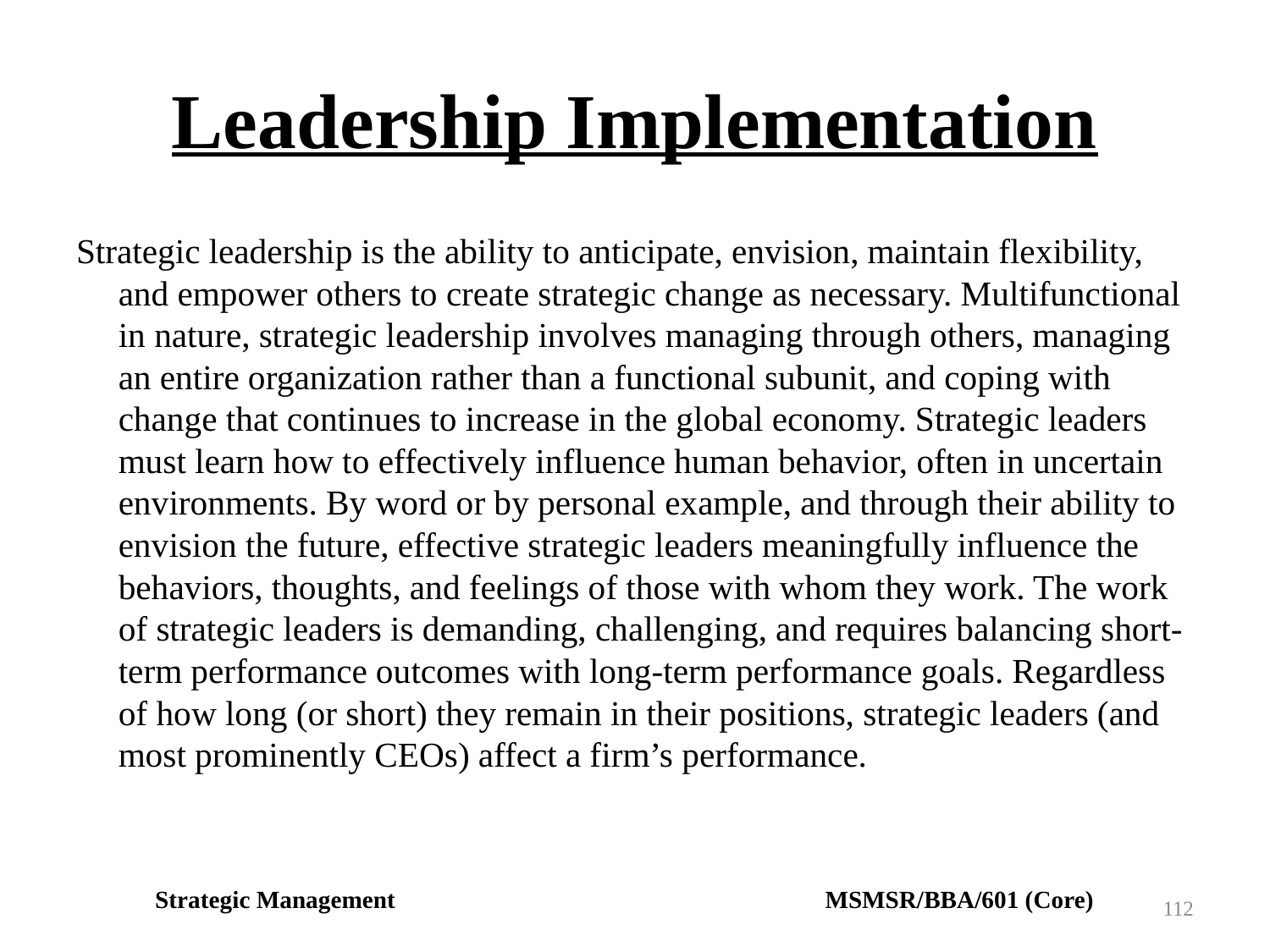

# Leadership Implementation
Strategic leadership is the ability to anticipate, envision, maintain flexibility, and empower others to create strategic change as necessary. Multifunctional in nature, strategic leadership involves managing through others, managing an entire organization rather than a functional subunit, and coping with change that continues to increase in the global economy. Strategic leaders must learn how to effectively influence human behavior, often in uncertain environments. By word or by personal example, and through their ability to envision the future, effective strategic leaders meaningfully influence the behaviors, thoughts, and feelings of those with whom they work. The work of strategic leaders is demanding, challenging, and requires balancing short-term performance outcomes with long-term performance goals. Regardless of how long (or short) they remain in their positions, strategic leaders (and most prominently CEOs) affect a firm’s performance.
Strategic Management                                                                      MSMSR/BBA/601 (Core)
112